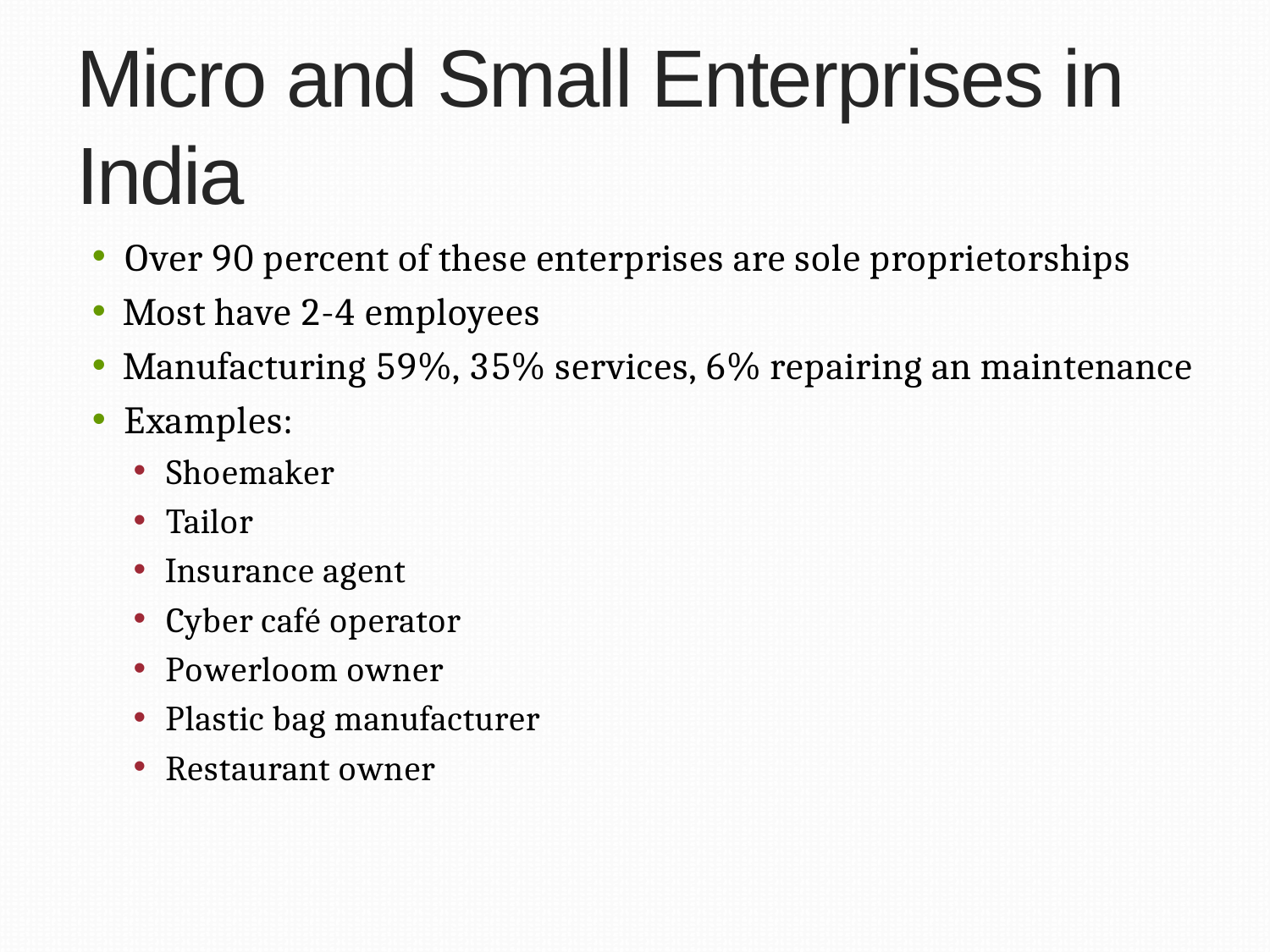

# Micro and Small Enterprises in India
Over 90 percent of these enterprises are sole proprietorships
Most have 2-4 employees
Manufacturing 59%, 35% services, 6% repairing an maintenance
Examples:
Shoemaker
Tailor
Insurance agent
Cyber café operator
Powerloom owner
Plastic bag manufacturer
Restaurant owner